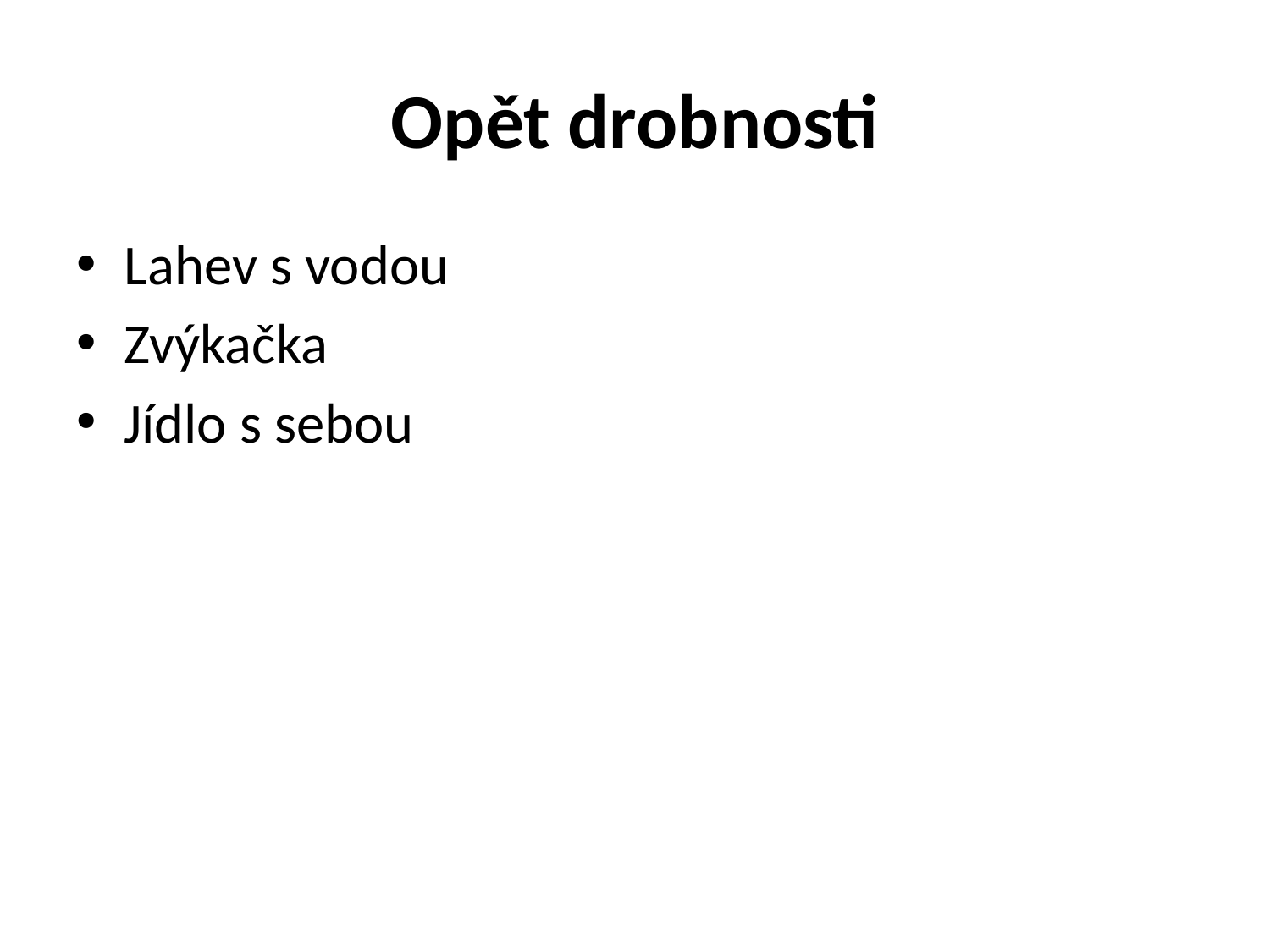

# Opět drobnosti
Lahev s vodou
Zvýkačka
Jídlo s sebou